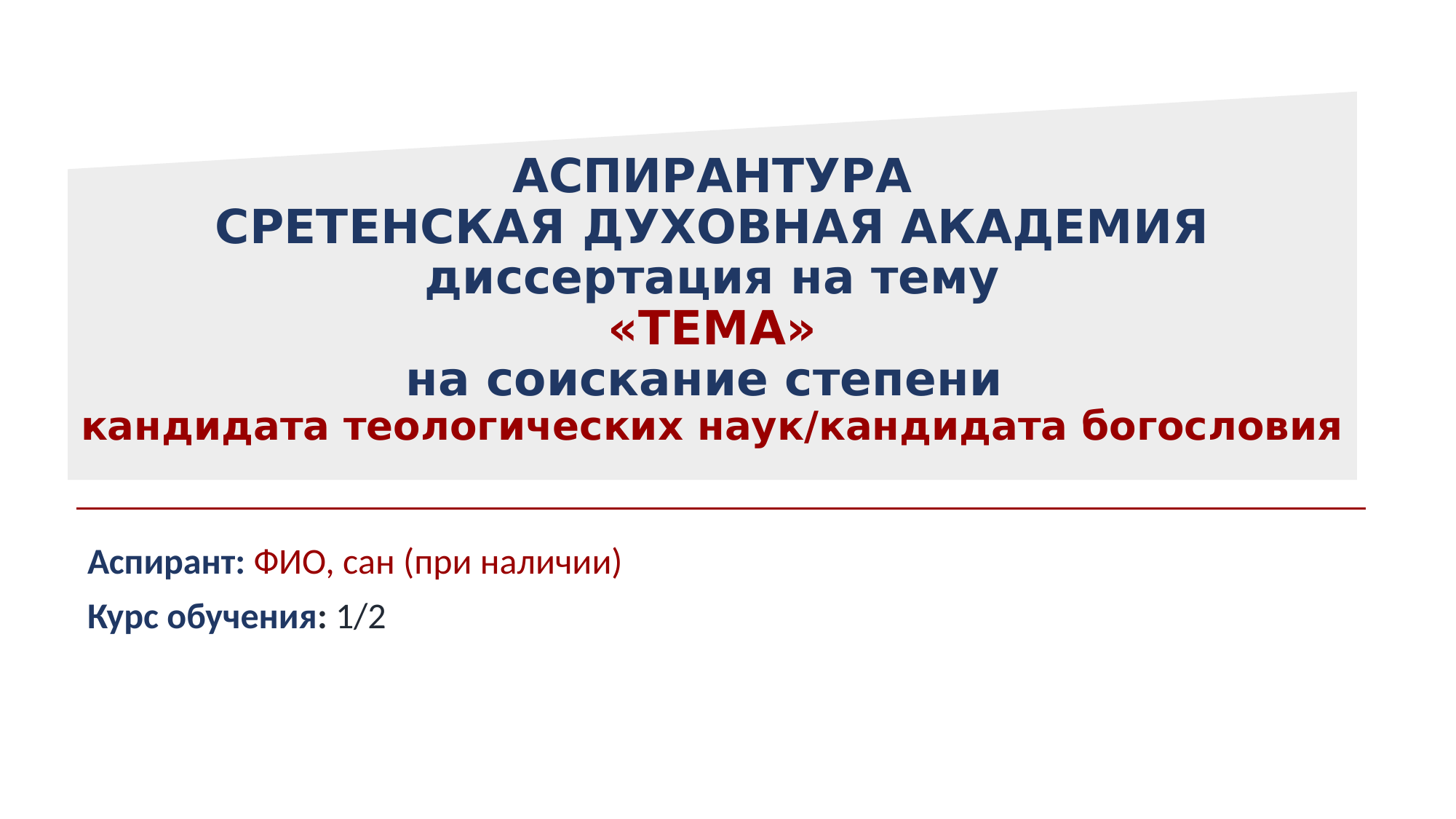

# АСПИРАНТУРА СРЕТЕНСКАЯ ДУХОВНАЯ АКАДЕМИЯ диссертация на тему «ТЕМА» на соискание степени кандидата теологических наук/кандидата богословия

Аспирант: ФИО, сан (при наличии)
Курс обучения: 1/2